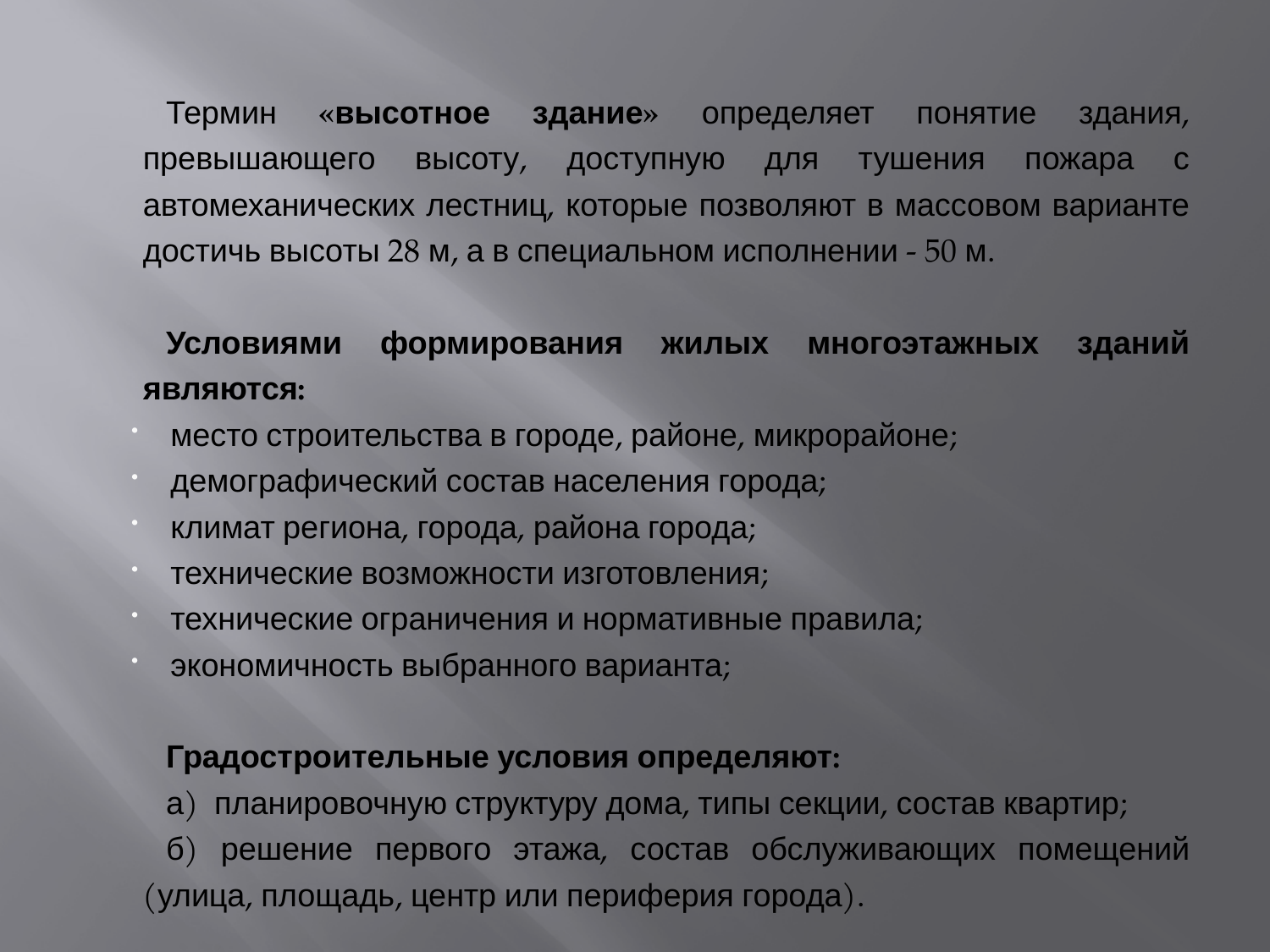

Термин «высотное здание» определяет понятие здания, превышающего высоту, доступную для тушения пожара с автомеханических лестниц, которые позволяют в массовом варианте достичь высоты 28 м, а в специальном исполнении - 50 м.

Условиями формирования жилых многоэтажных зданий являются:
место строительства в городе, районе, микрорайоне;
демографический состав населения города;
климат региона, города, района города;
технические возможности изготовления;
технические ограничения и нормативные правила;
экономичность выбранного варианта;

Градостроительные условия определяют:
а)  планировочную структуру дома, типы секции, состав квартир;
б) решение первого этажа, состав обслуживающих помещений (улица, площадь, центр или периферия города).